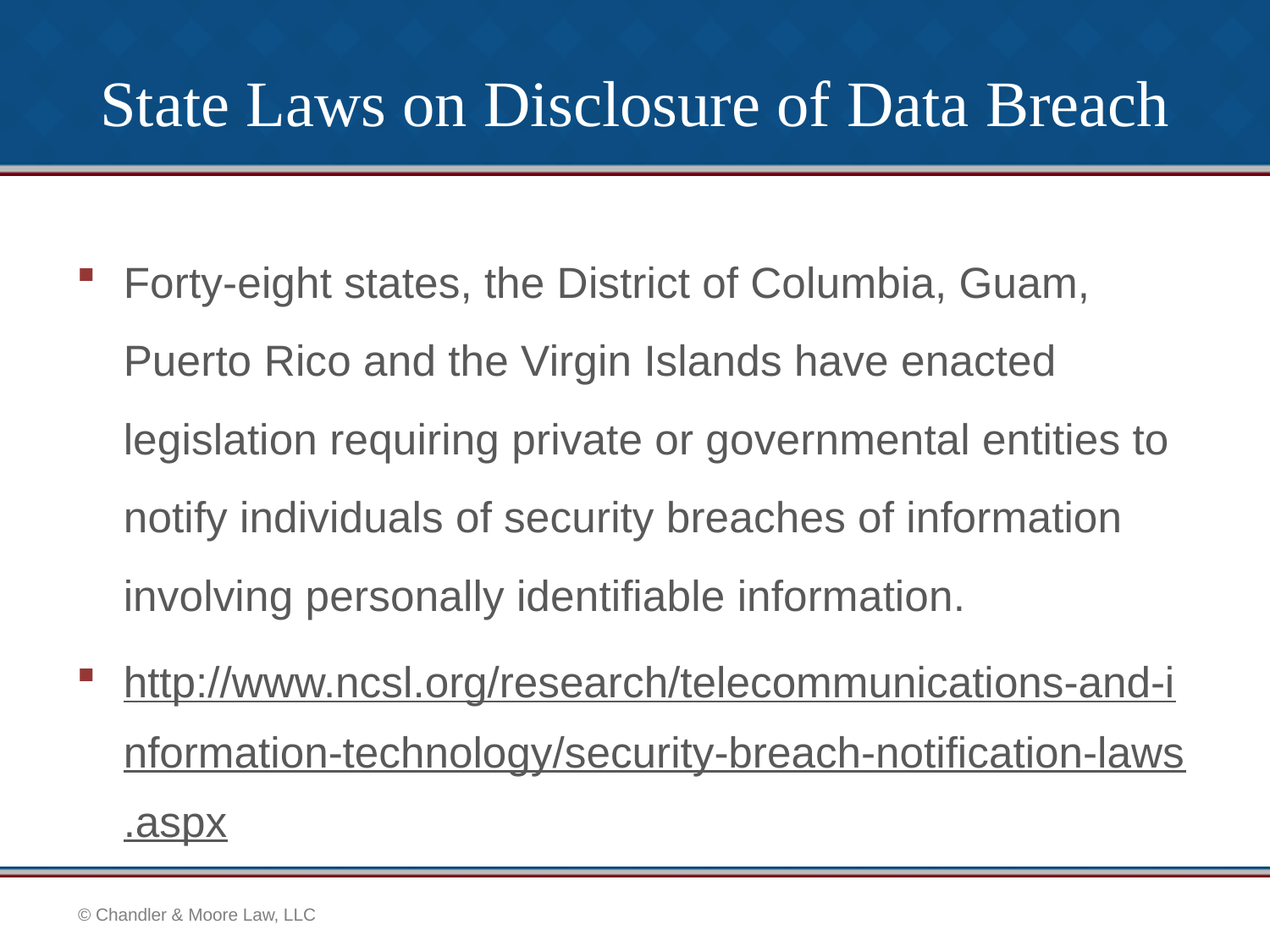

# State Laws on Disclosure of Data Breach
Forty-eight states, the District of Columbia, Guam, Puerto Rico and the Virgin Islands have enacted legislation requiring private or governmental entities to notify individuals of security breaches of information involving personally identifiable information.
http://www.ncsl.org/research/telecommunications-and-information-technology/security-breach-notification-laws.aspx